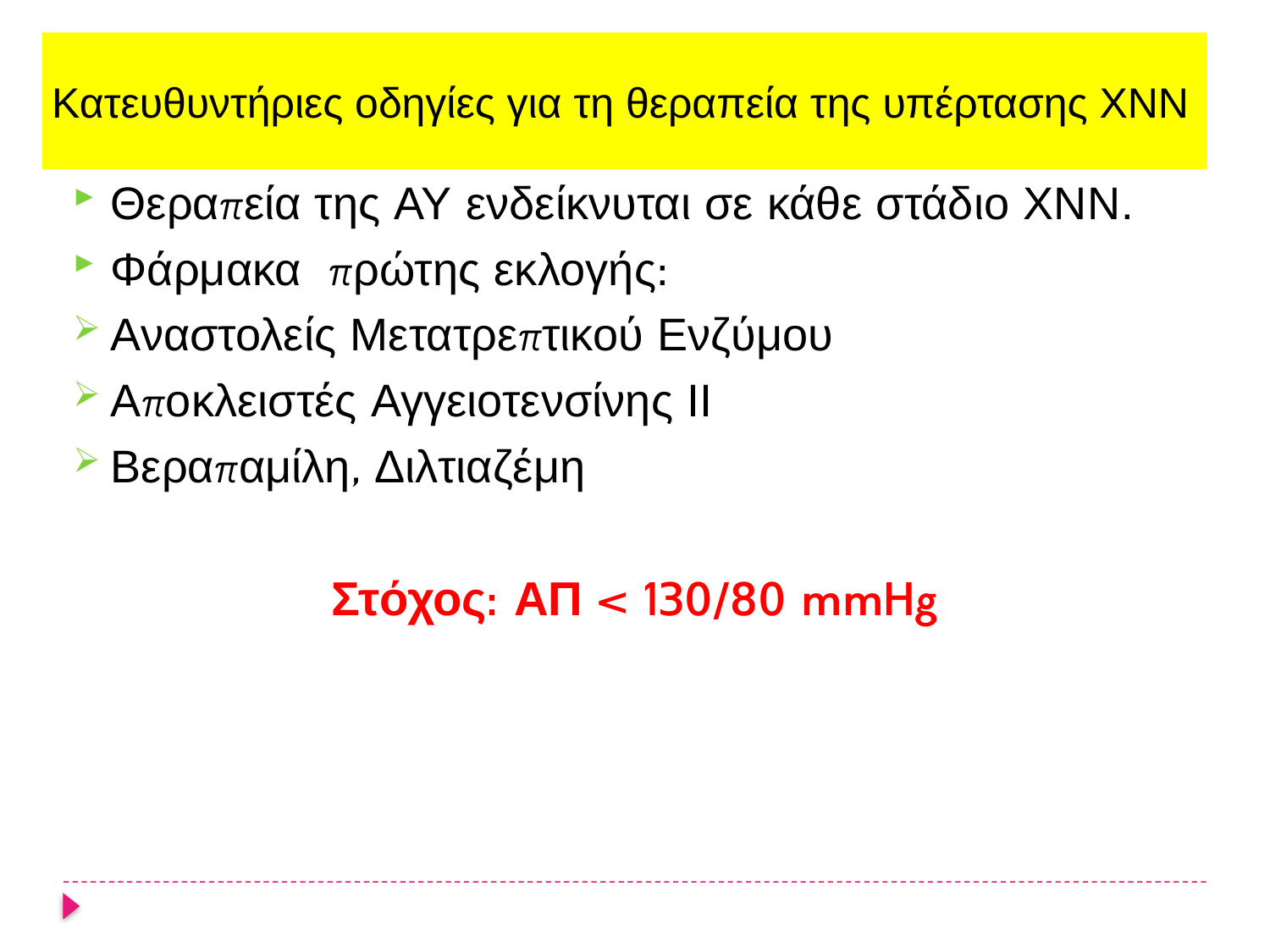

# Κατευθυντήριες οδηγίες για τη θεραπεία της υπέρτασης ΧΝΝ
Θεραπεία της ΑΥ ενδείκνυται σε κάθε στάδιο ΧΝΝ.
Φάρμακα  πρώτης εκλογής:
Αναστολείς Μετατρεπτικού Ενζύμου
Αποκλειστές Αγγειοτενσίνης ΙΙ
Βεραπαμίλη, Διλτιαζέμη

Στόχος: ΑΠ < 130/80 mmHg